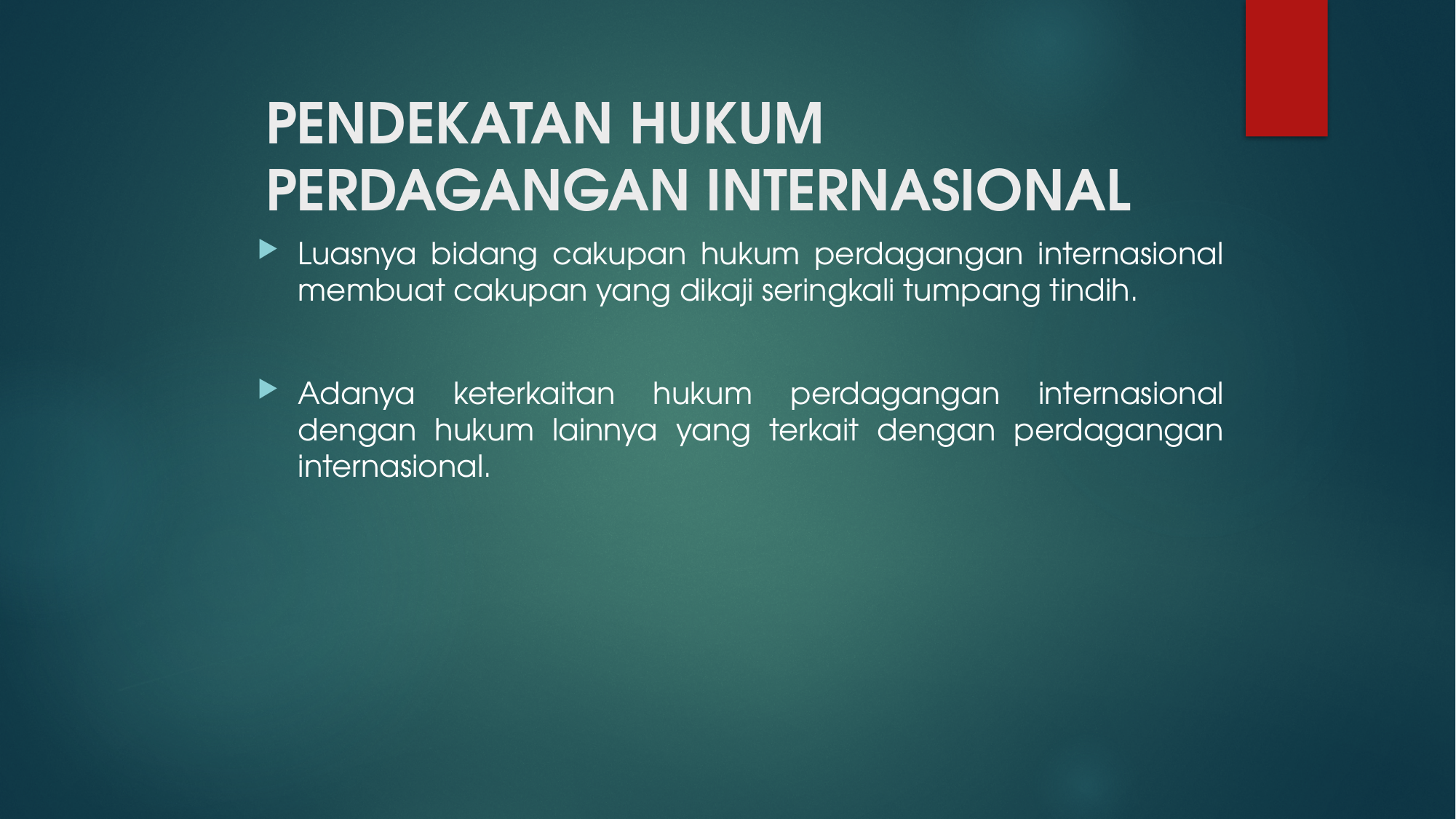

# PENDEKATAN HUKUM PERDAGANGAN INTERNASIONAL
Luasnya bidang cakupan hukum perdagangan internasional membuat cakupan yang dikaji seringkali tumpang tindih.

Adanya keterkaitan hukum perdagangan internasional dengan hukum lainnya yang terkait dengan perdagangan internasional.